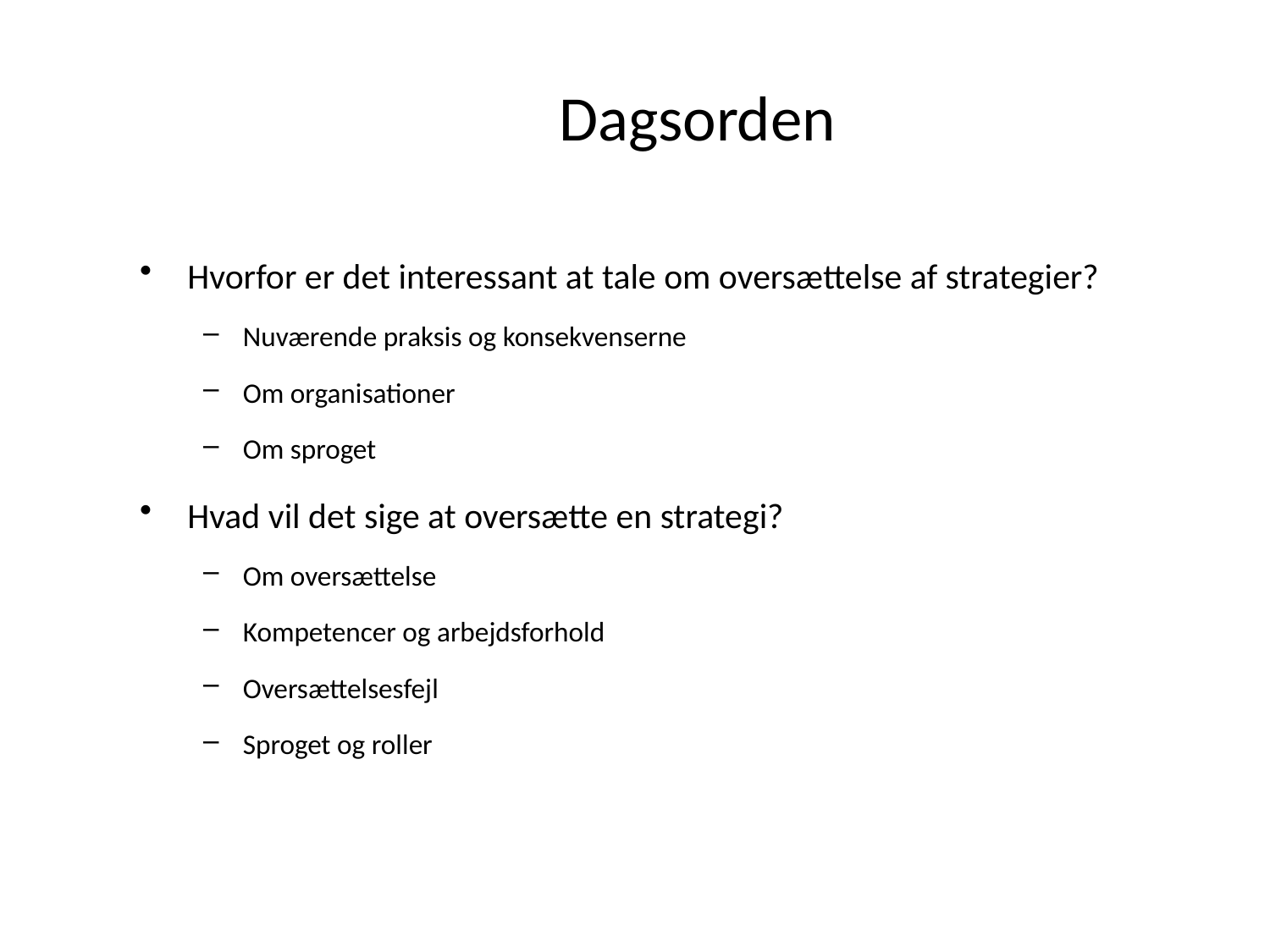

# Dagsorden
Hvorfor er det interessant at tale om oversættelse af strategier?
Nuværende praksis og konsekvenserne
Om organisationer
Om sproget
Hvad vil det sige at oversætte en strategi?
Om oversættelse
Kompetencer og arbejdsforhold
Oversættelsesfejl
Sproget og roller